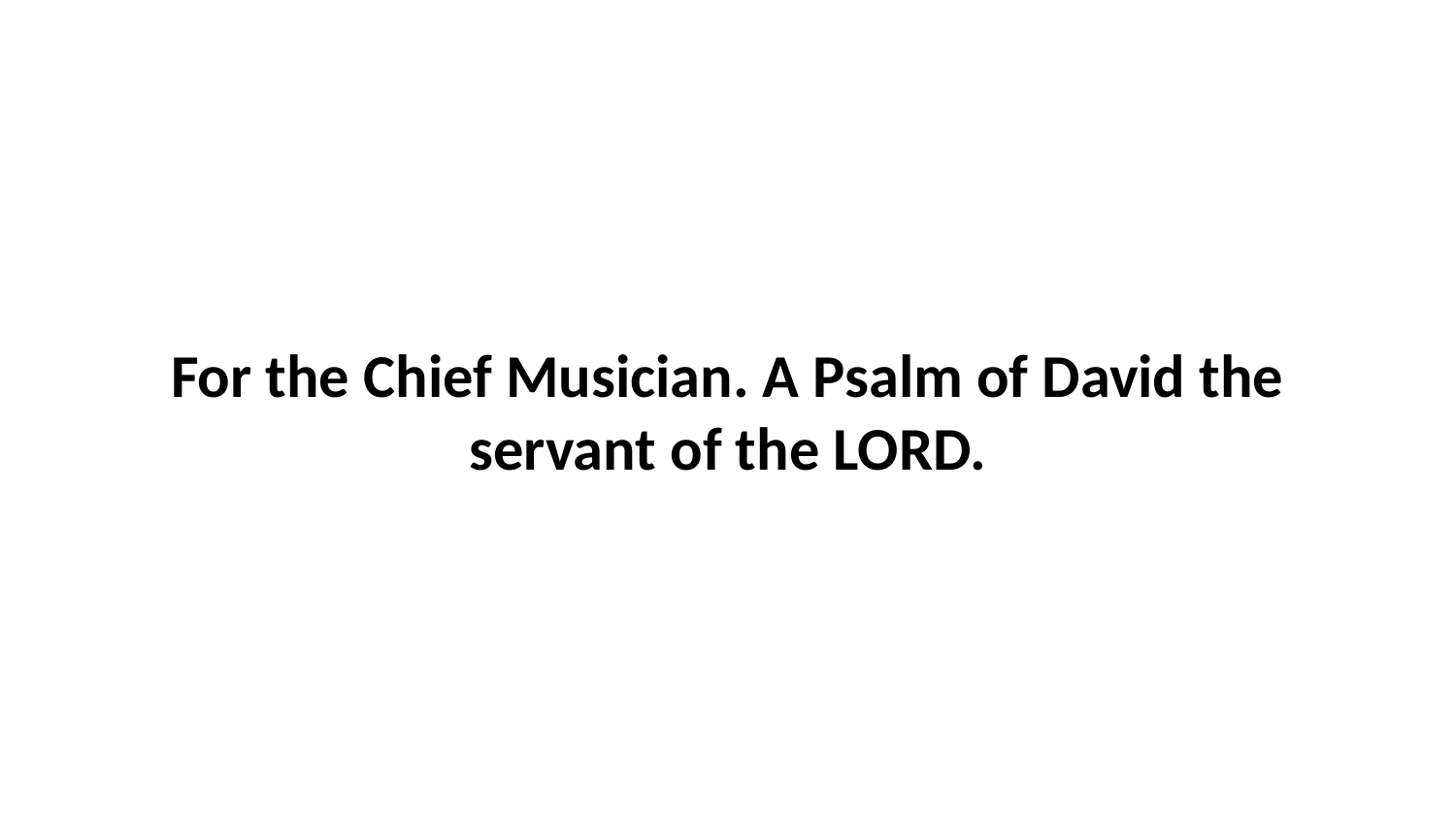

For the Chief Musician. A Psalm of David the servant of the LORD.